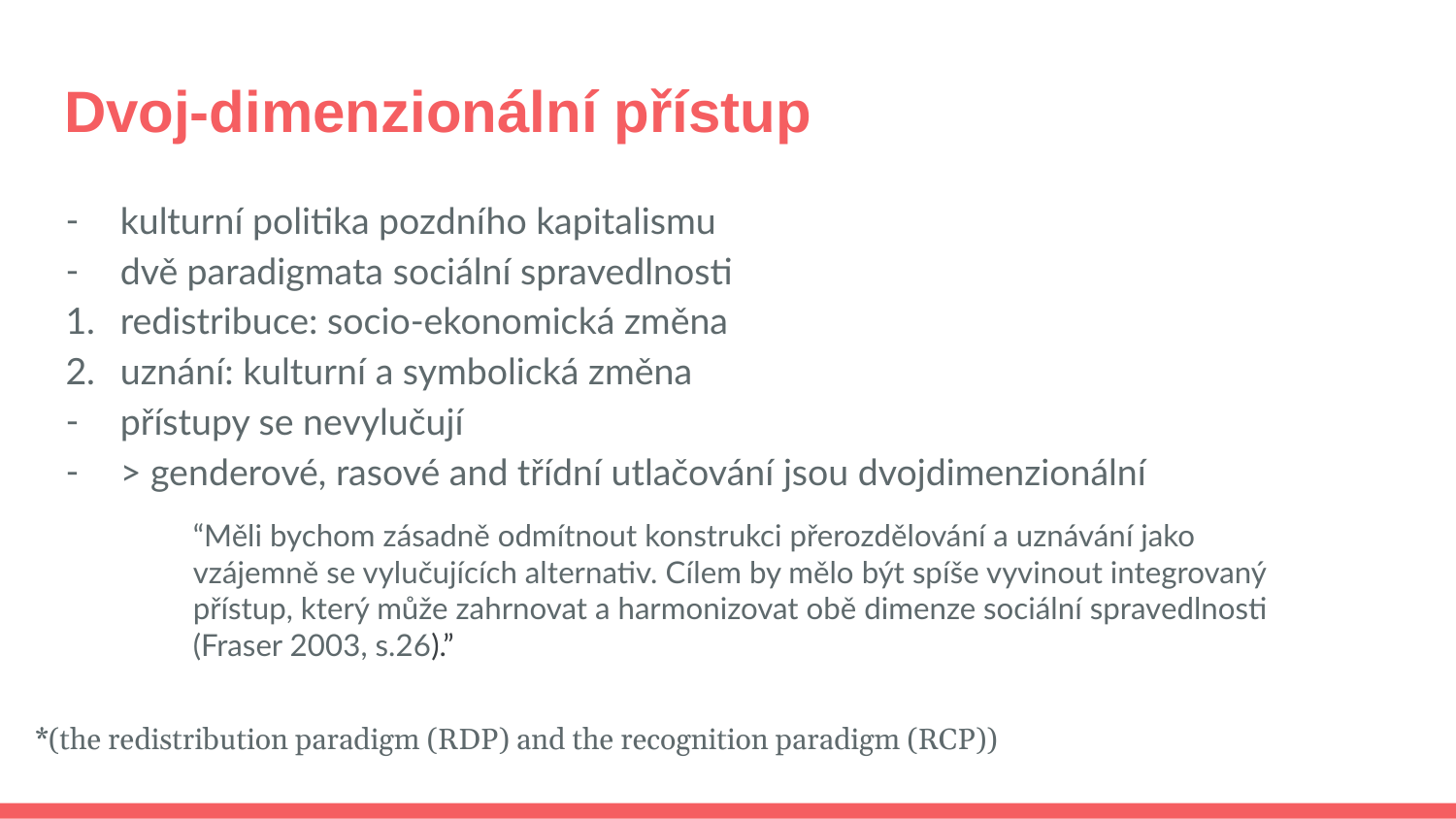

Dvoj-dimenzionální přístup
kulturní politika pozdního kapitalismu
dvě paradigmata sociální spravedlnosti
redistribuce: socio-ekonomická změna
uznání: kulturní a symbolická změna
přístupy se nevylučují
> genderové, rasové and třídní utlačování jsou dvojdimenzionální
“Měli bychom zásadně odmítnout konstrukci přerozdělování a uznávání jako vzájemně se vylučujících alternativ. Cílem by mělo být spíše vyvinout integrovaný přístup, který může zahrnovat a harmonizovat obě dimenze sociální spravedlnosti (Fraser 2003, s.26).”
# *(the redistribution paradigm (RDP) and the recognition paradigm (RCP))